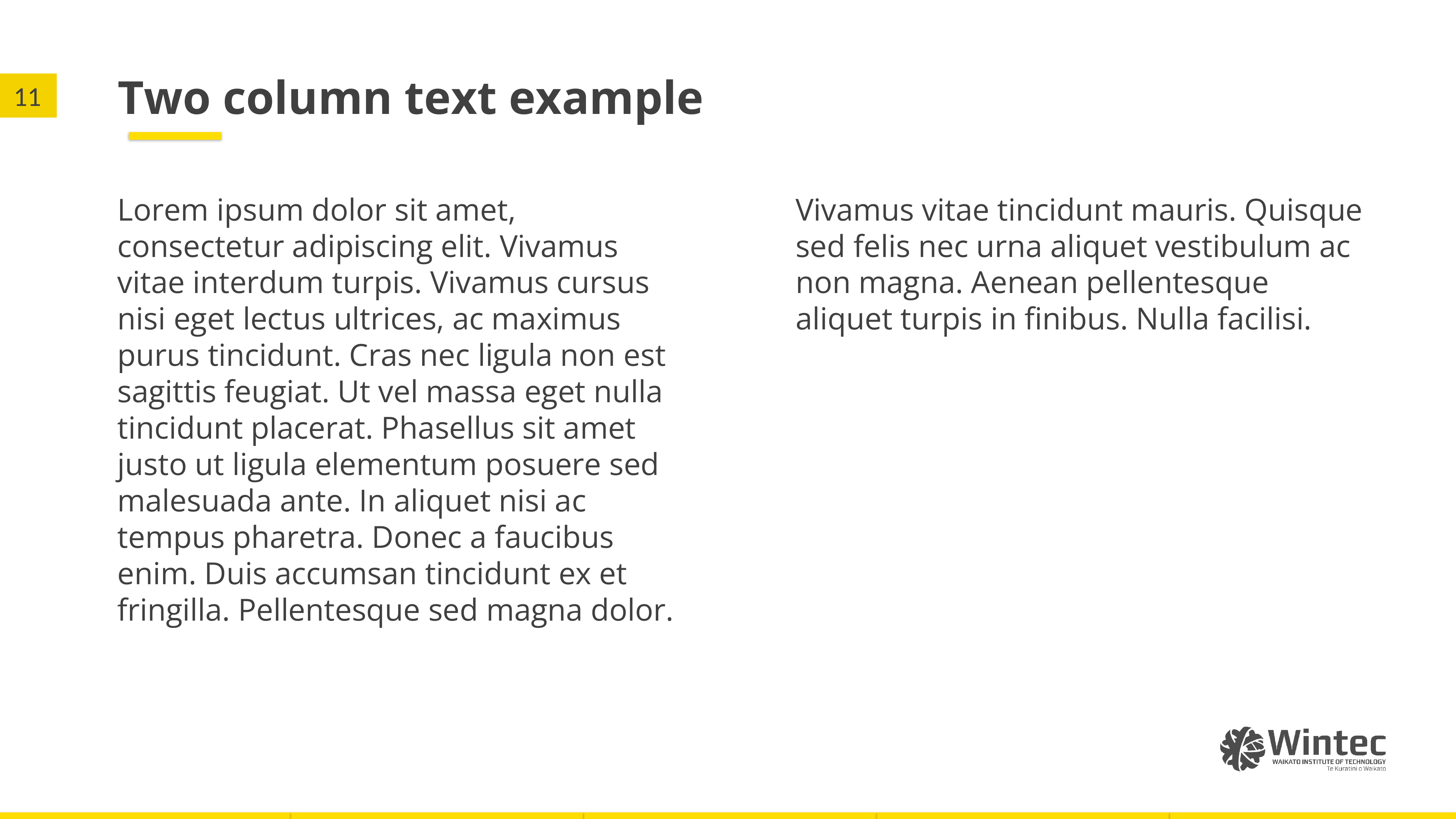

# Two column text example
Lorem ipsum dolor sit amet, consectetur adipiscing elit. Vivamus vitae interdum turpis. Vivamus cursus nisi eget lectus ultrices, ac maximus purus tincidunt. Cras nec ligula non est sagittis feugiat. Ut vel massa eget nulla tincidunt placerat. Phasellus sit amet justo ut ligula elementum posuere sed malesuada ante. In aliquet nisi ac tempus pharetra. Donec a faucibus enim. Duis accumsan tincidunt ex et fringilla. Pellentesque sed magna dolor. Vivamus vitae tincidunt mauris. Quisque sed felis nec urna aliquet vestibulum ac non magna. Aenean pellentesque aliquet turpis in finibus. Nulla facilisi.